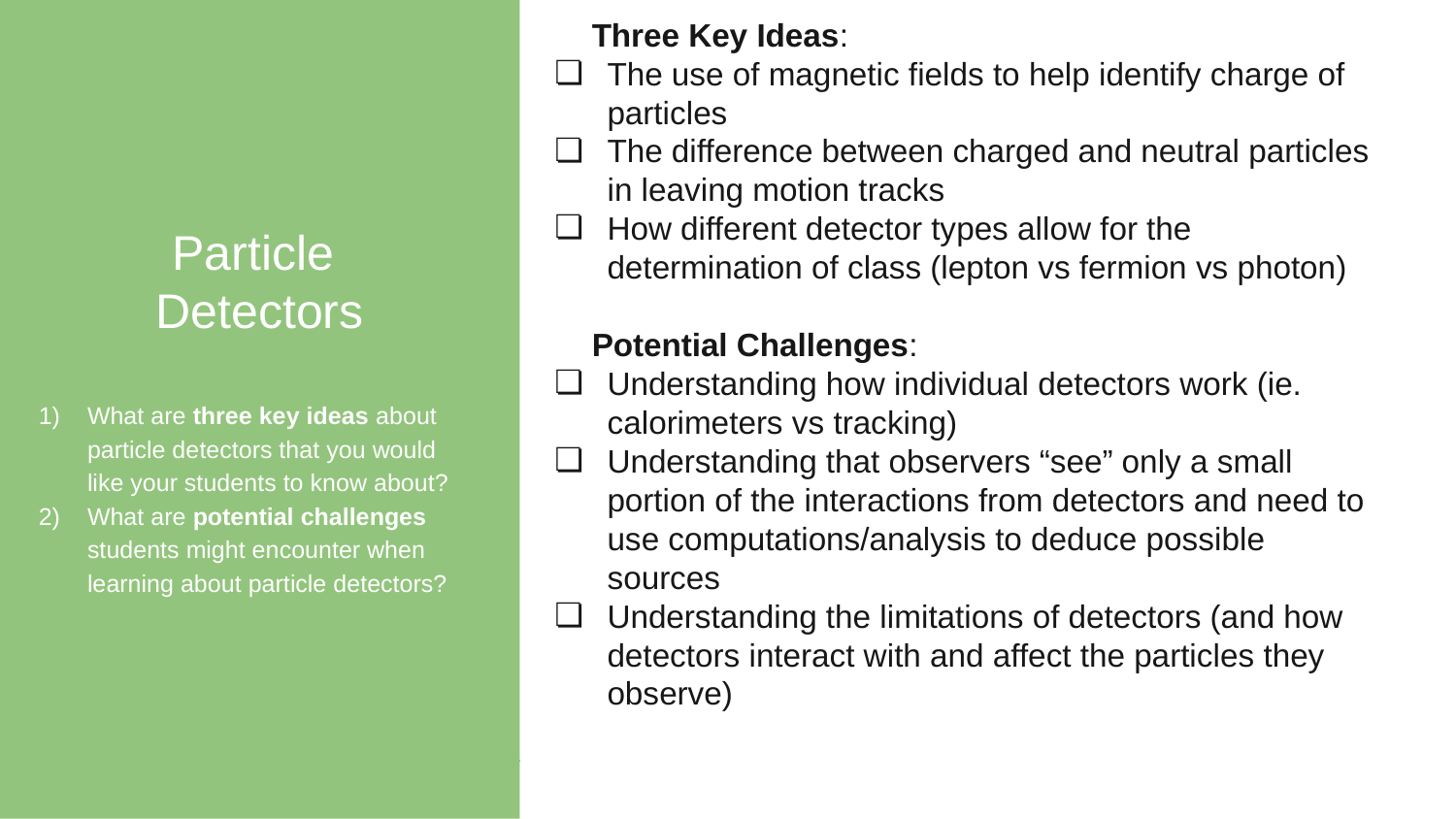

Particle
Detectors

What are three key ideas about particle detectors that you would like your students to know about?
What are potential challenges students might encounter when learning about particle detectors?
Three Key Ideas:
The use of magnetic fields to help identify charge of particles
The difference between charged and neutral particles in leaving motion tracks
How different detector types allow for the determination of class (lepton vs fermion vs photon)

Potential Challenges:
Understanding how individual detectors work (ie.  calorimeters vs tracking)
Understanding that observers “see” only a small portion of the interactions from detectors and need to use computations/analysis to deduce possible sources
Understanding the limitations of detectors (and how detectors interact with and affect the particles they observe)